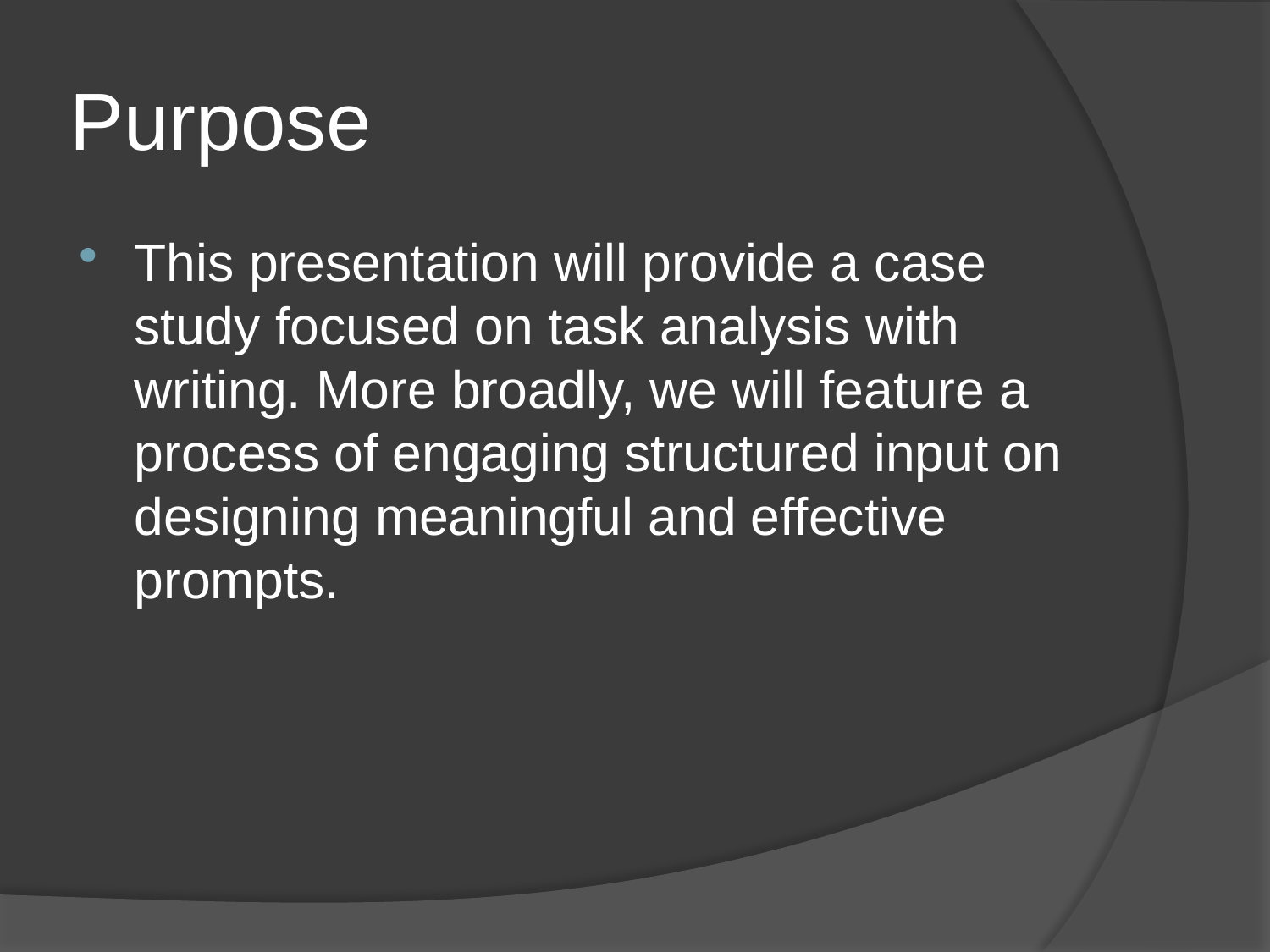

# Purpose
This presentation will provide a case study focused on task analysis with writing. More broadly, we will feature a process of engaging structured input on designing meaningful and effective prompts.